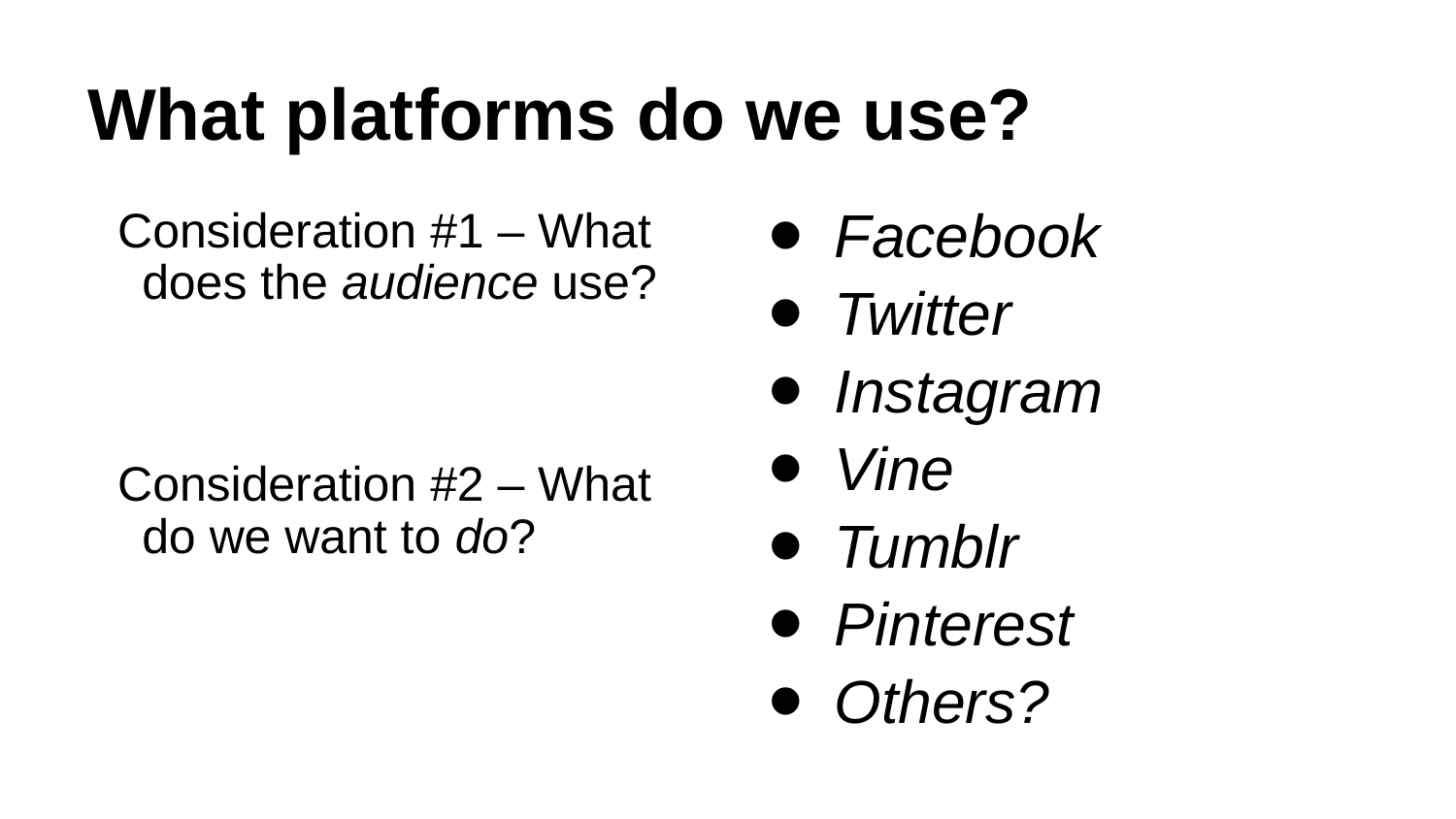

# What platforms do we use?
Consideration #1 – What does the audience use?

Consideration #2 – What do we want to do?

­Facebook
­Twitter
­Instagram
­Vine
­Tumblr
­Pinterest
­Others?